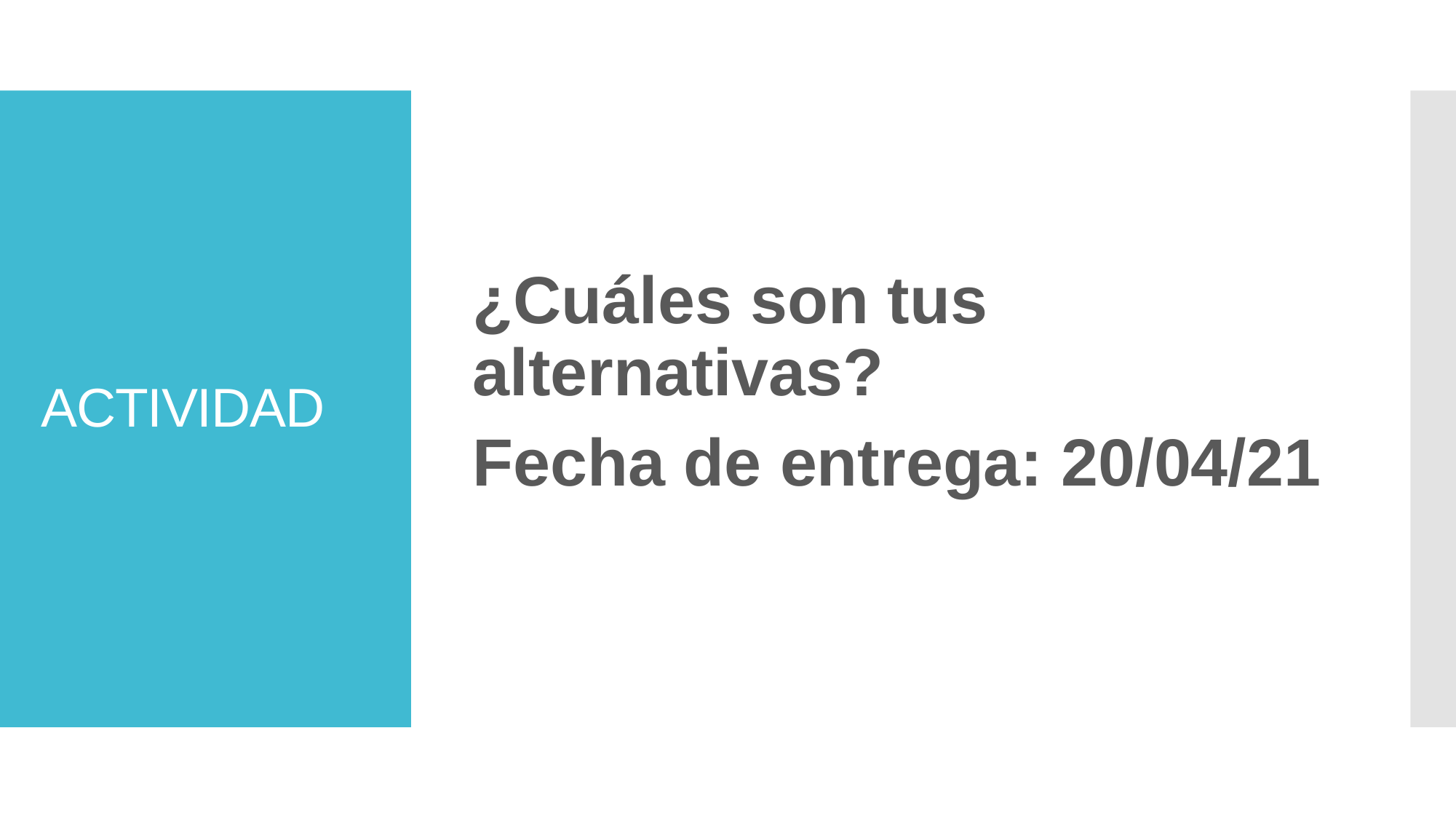

¿Cuáles son tus alternativas?
Fecha de entrega: 20/04/21

# ACTIVIDAD